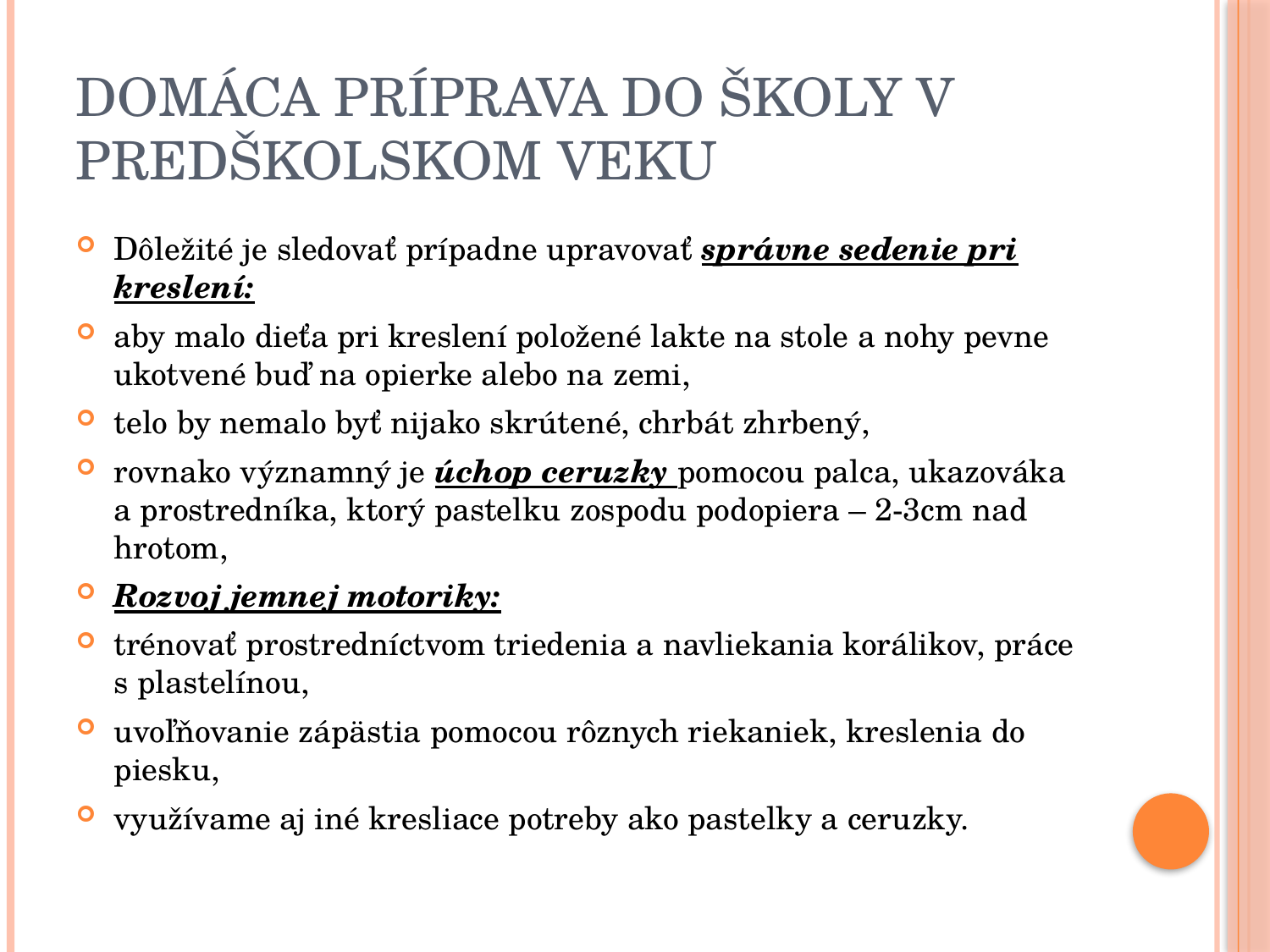

# Domáca príprava do školy v predškolskom veku
Dôležité je sledovať prípadne upravovať správne sedenie pri kreslení:
aby malo dieťa pri kreslení položené lakte na stole a nohy pevne ukotvené buď na opierke alebo na zemi,
telo by nemalo byť nijako skrútené, chrbát zhrbený,
rovnako významný je úchop ceruzky pomocou palca, ukazováka a prostredníka, ktorý pastelku zospodu podopiera – 2-3cm nad hrotom,
Rozvoj jemnej motoriky:
trénovať prostredníctvom triedenia a navliekania korálikov, práce s plastelínou,
uvoľňovanie zápästia pomocou rôznych riekaniek, kreslenia do piesku,
využívame aj iné kresliace potreby ako pastelky a ceruzky.